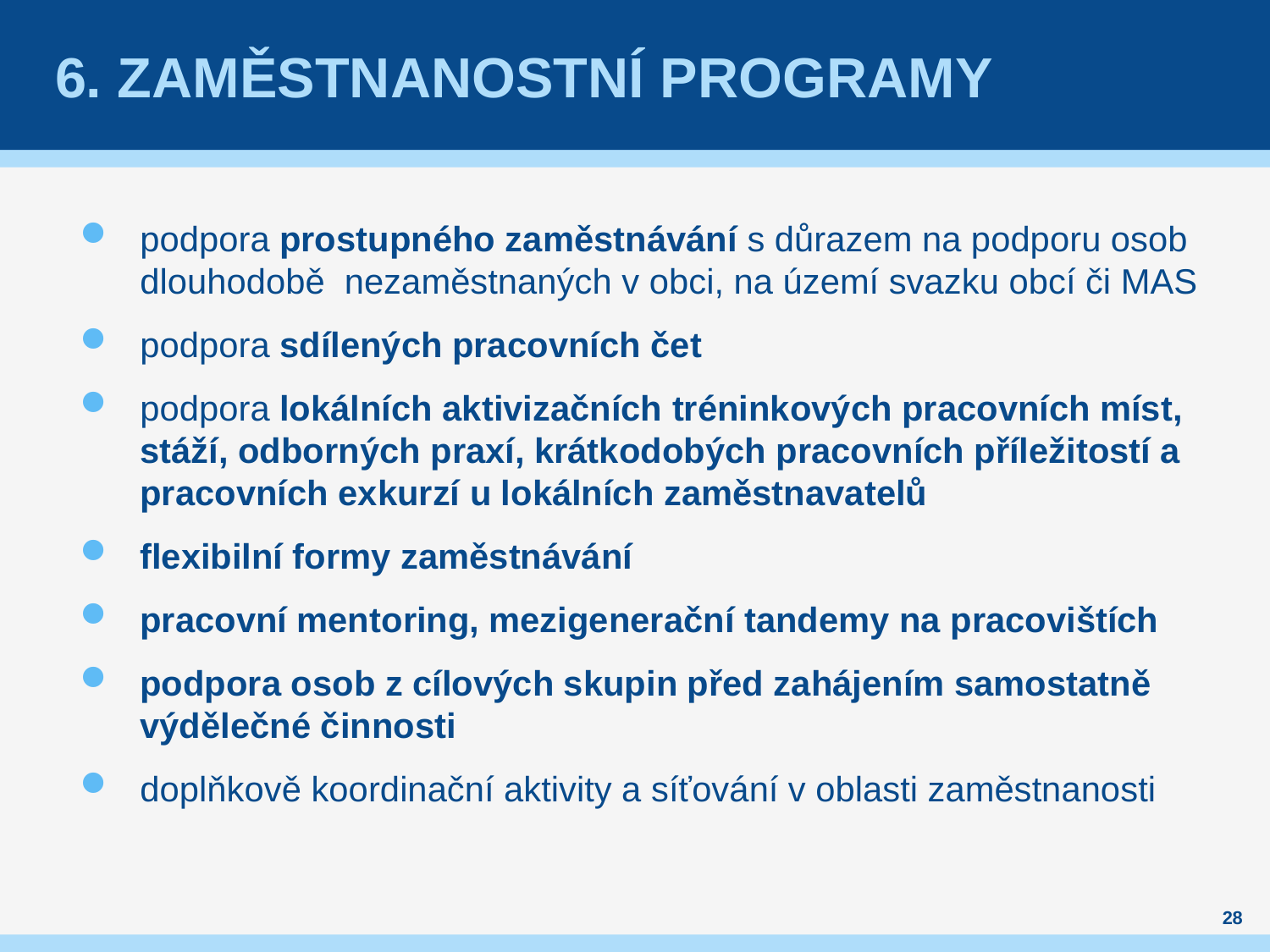

# 6. Zaměstnanostní programy
podpora prostupného zaměstnávání s důrazem na podporu osob dlouhodobě  nezaměstnaných v obci, na území svazku obcí či MAS
podpora sdílených pracovních čet
podpora lokálních aktivizačních tréninkových pracovních míst, stáží, odborných praxí, krátkodobých pracovních příležitostí a pracovních exkurzí u lokálních zaměstnavatelů
flexibilní formy zaměstnávání
pracovní mentoring, mezigenerační tandemy na pracovištích
podpora osob z cílových skupin před zahájením samostatně výdělečné činnosti
doplňkově koordinační aktivity a síťování v oblasti zaměstnanosti
28